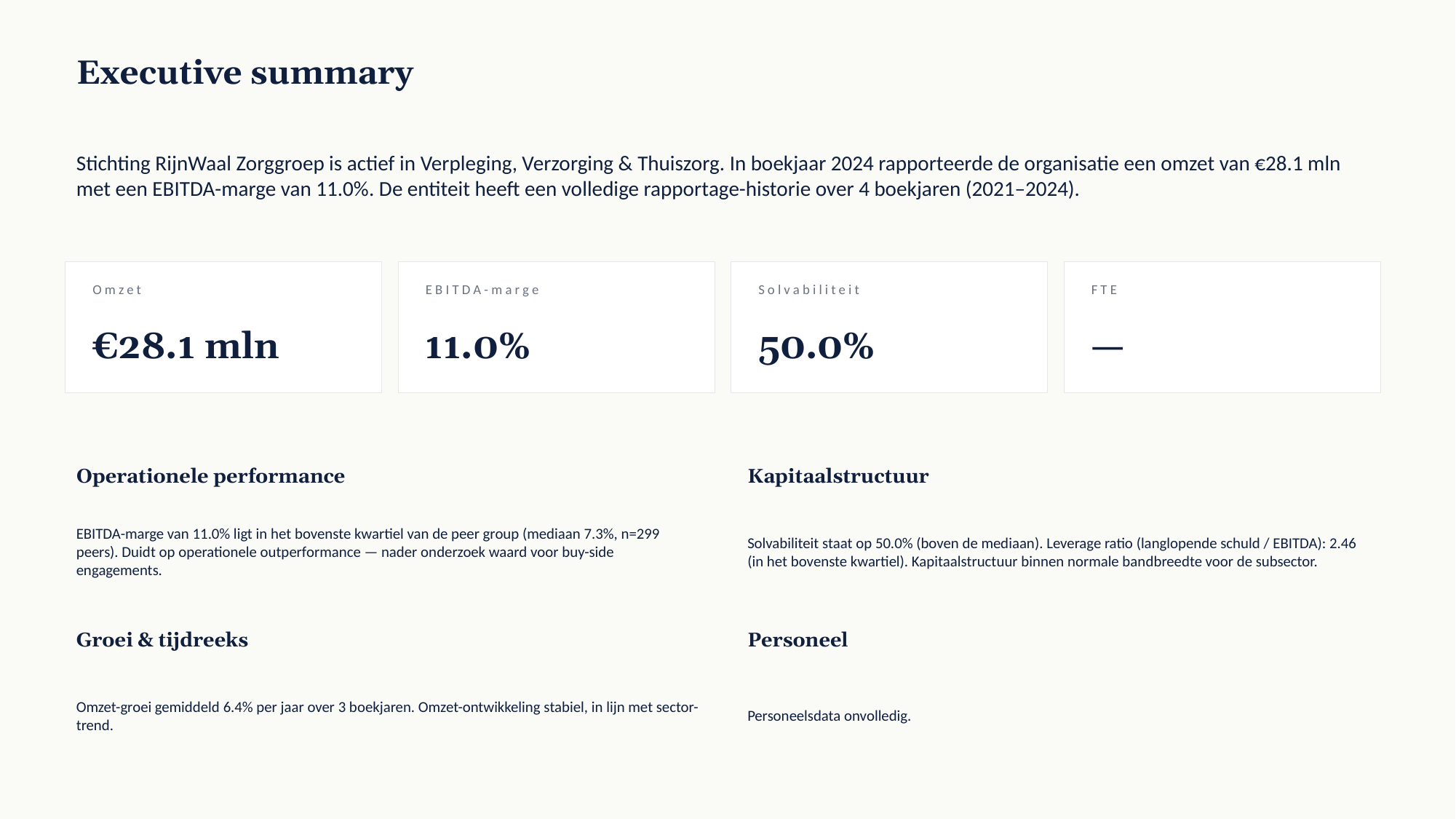

Executive summary
Stichting RijnWaal Zorggroep is actief in Verpleging, Verzorging & Thuiszorg. In boekjaar 2024 rapporteerde de organisatie een omzet van €28.1 mln met een EBITDA-marge van 11.0%. De entiteit heeft een volledige rapportage-historie over 4 boekjaren (2021–2024).

Omzet
EBITDA-marge
Solvabiliteit
FTE
€28.1 mln
11.0%
50.0%
—
Operationele performance
Kapitaalstructuur
EBITDA-marge van 11.0% ligt in het bovenste kwartiel van de peer group (mediaan 7.3%, n=299 peers). Duidt op operationele outperformance — nader onderzoek waard voor buy-side engagements.
Solvabiliteit staat op 50.0% (boven de mediaan). Leverage ratio (langlopende schuld / EBITDA): 2.46 (in het bovenste kwartiel). Kapitaalstructuur binnen normale bandbreedte voor de subsector.
Groei & tijdreeks
Personeel
Omzet-groei gemiddeld 6.4% per jaar over 3 boekjaren. Omzet-ontwikkeling stabiel, in lijn met sector-trend.
Personeelsdata onvolledig.